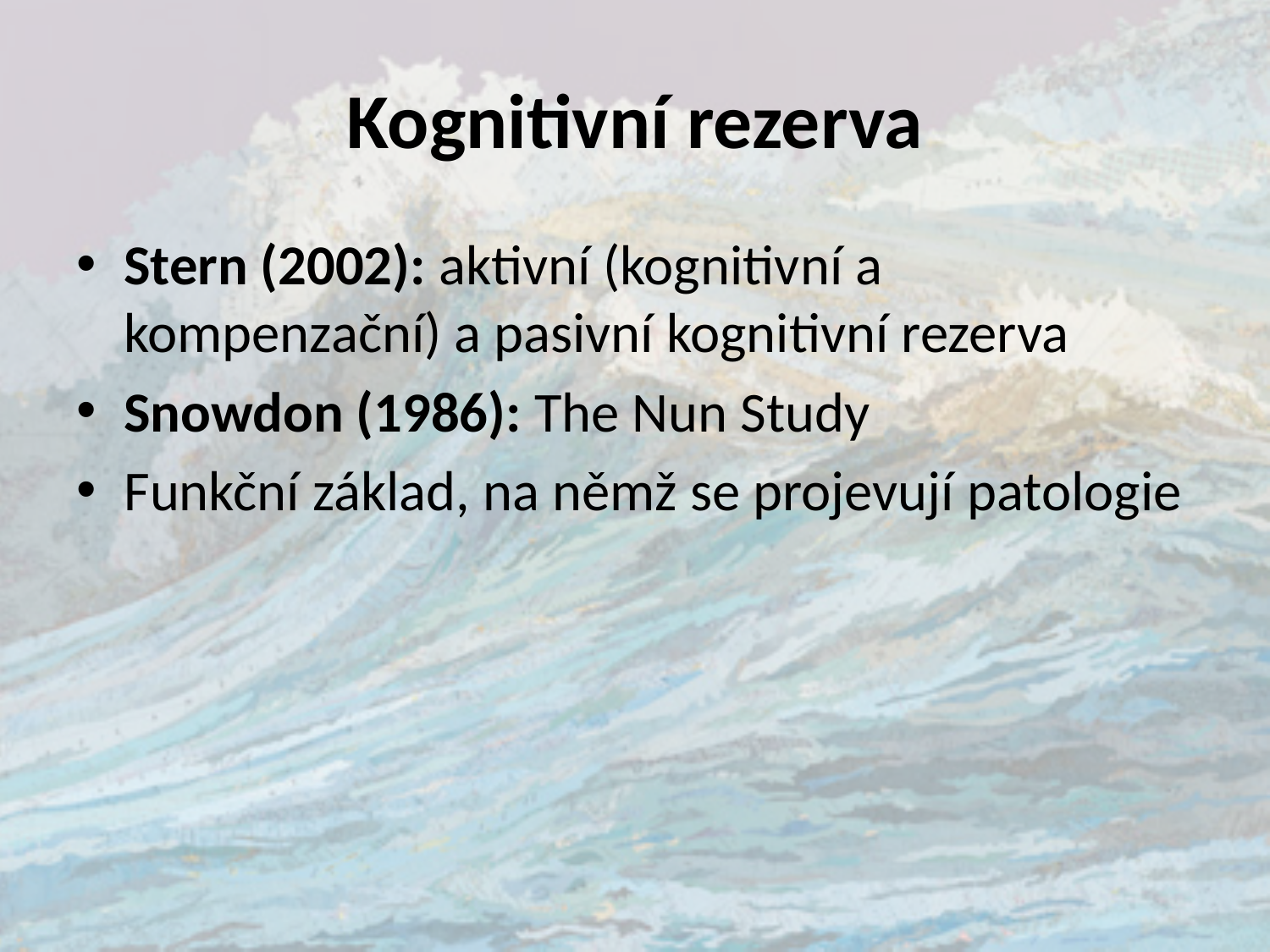

# Kognitivní rezerva
Stern (2002): aktivní (kognitivní a kompenzační) a pasivní kognitivní rezerva
Snowdon (1986): The Nun Study
Funkční základ, na němž se projevují patologie